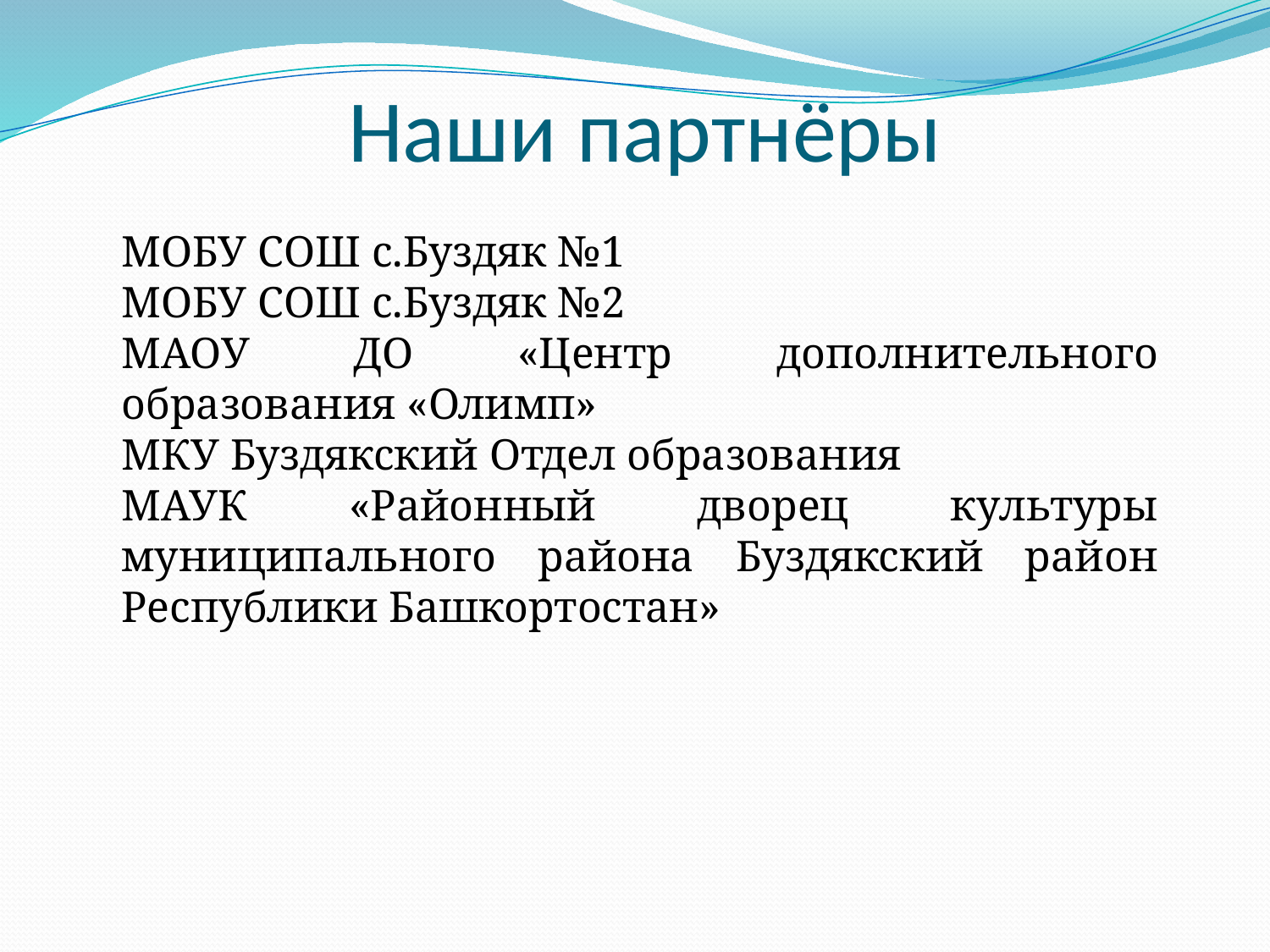

Наши партнёры
МОБУ СОШ с.Буздяк №1
МОБУ СОШ с.Буздяк №2
МАОУ ДО «Центр дополнительного образования «Олимп»
МКУ Буздякский Отдел образования
МАУК «Районный дворец культуры муниципального района Буздякский район Республики Башкортостан»